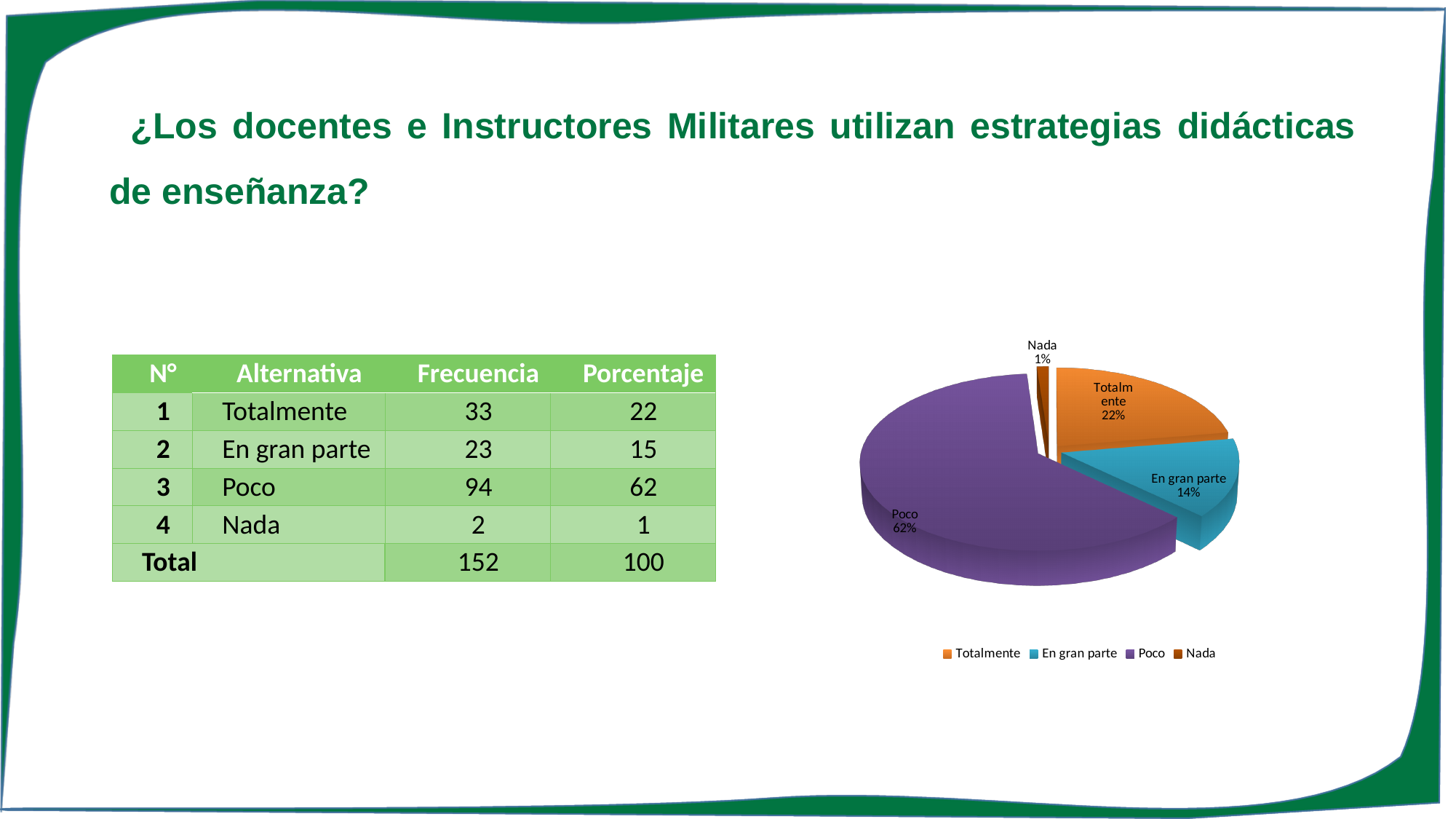

¿Los docentes e Instructores Militares utilizan estrategias didácticas de enseñanza?

[unsupported chart]

| N° | Alternativa | Frecuencia | Porcentaje |
| --- | --- | --- | --- |
| 1 | Totalmente | 33 | 22 |
| 2 | En gran parte | 23 | 15 |
| 3 | Poco | 94 | 62 |
| 4 | Nada | 2 | 1 |
| Total |  | 152 | 100 |